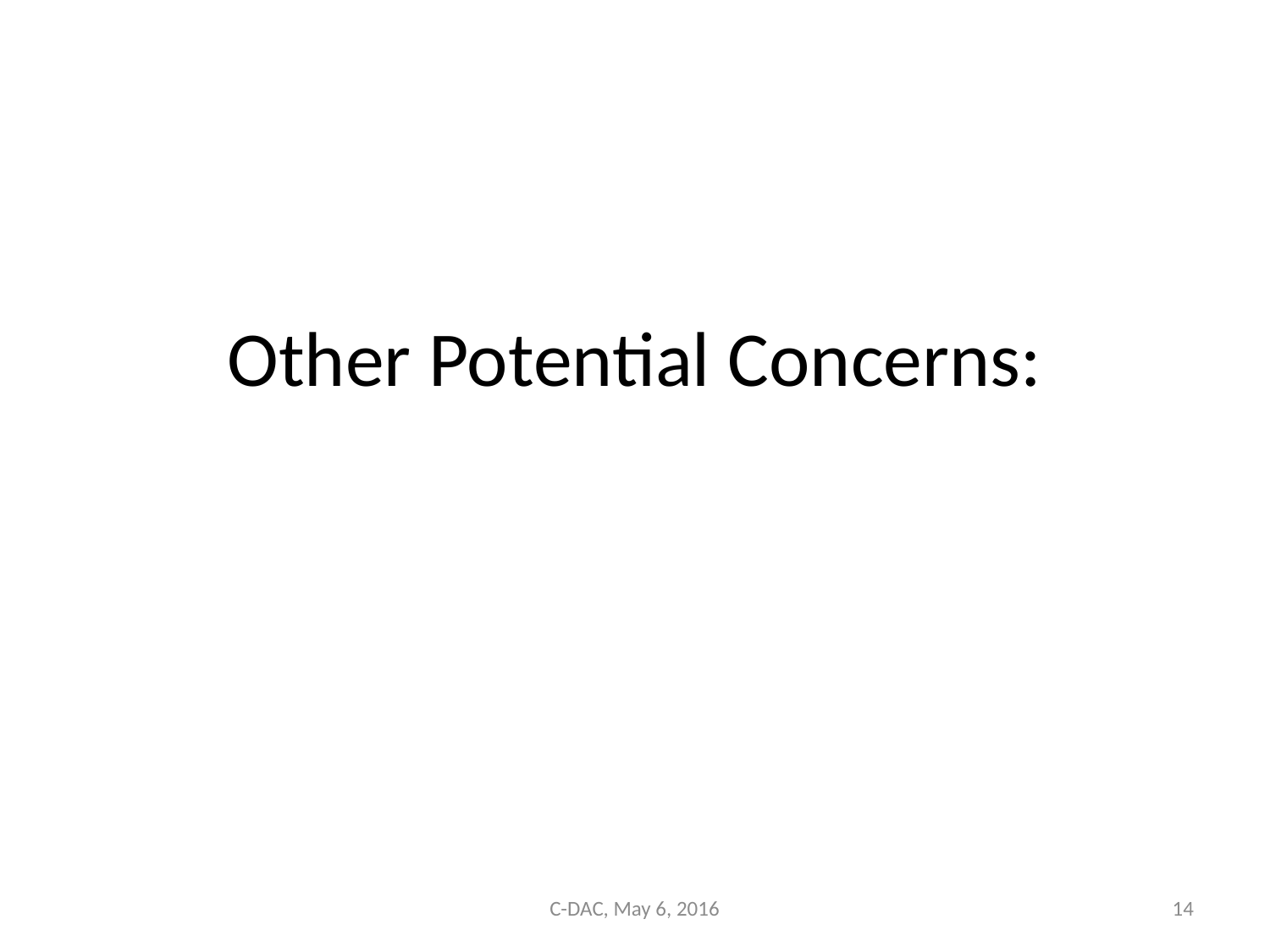

# Other Potential Concerns:
C-DAC, May 6, 2016
14